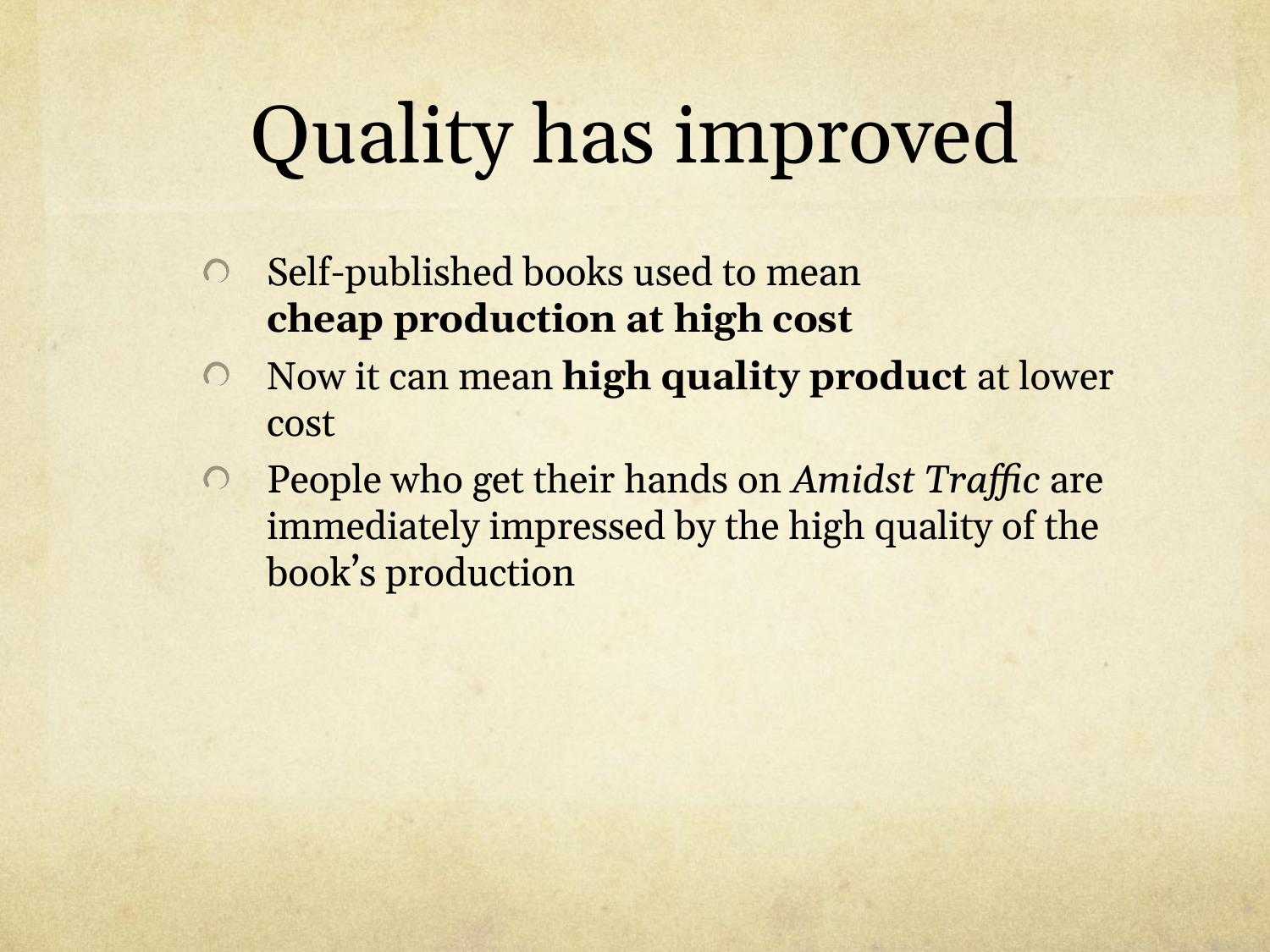

Quality has improved
Self-published books used to mean
cheap production at high cost
Now it can mean high quality product at lower cost
People who get their hands on Amidst Traffic are immediately impressed by the high quality of the book’s production